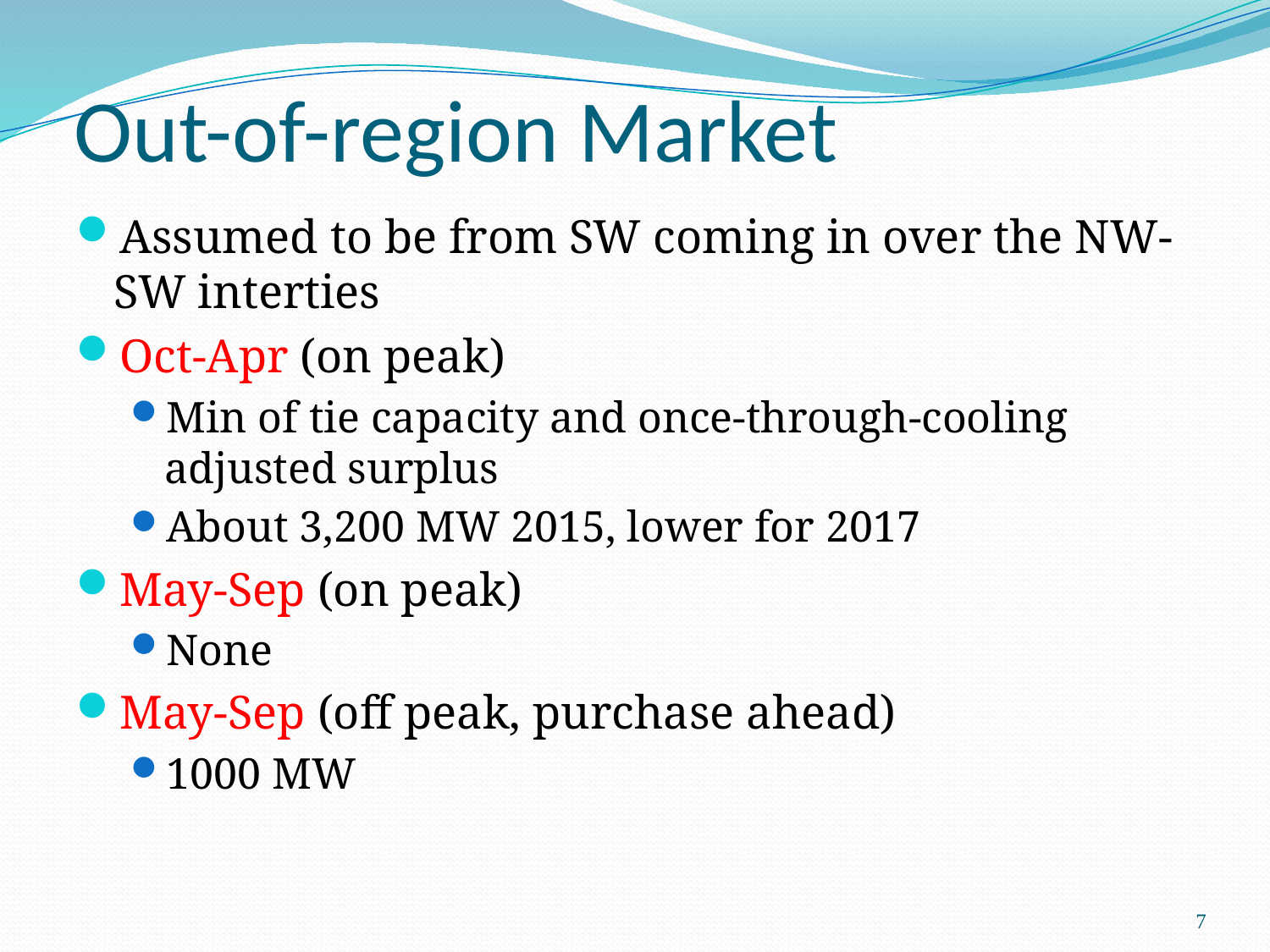

# Out-of-region Market
Assumed to be from SW coming in over the NW-SW interties
Oct-Apr (on peak)
Min of tie capacity and once-through-cooling adjusted surplus
About 3,200 MW 2015, lower for 2017
May-Sep (on peak)
None
May-Sep (off peak, purchase ahead)
1000 MW
7